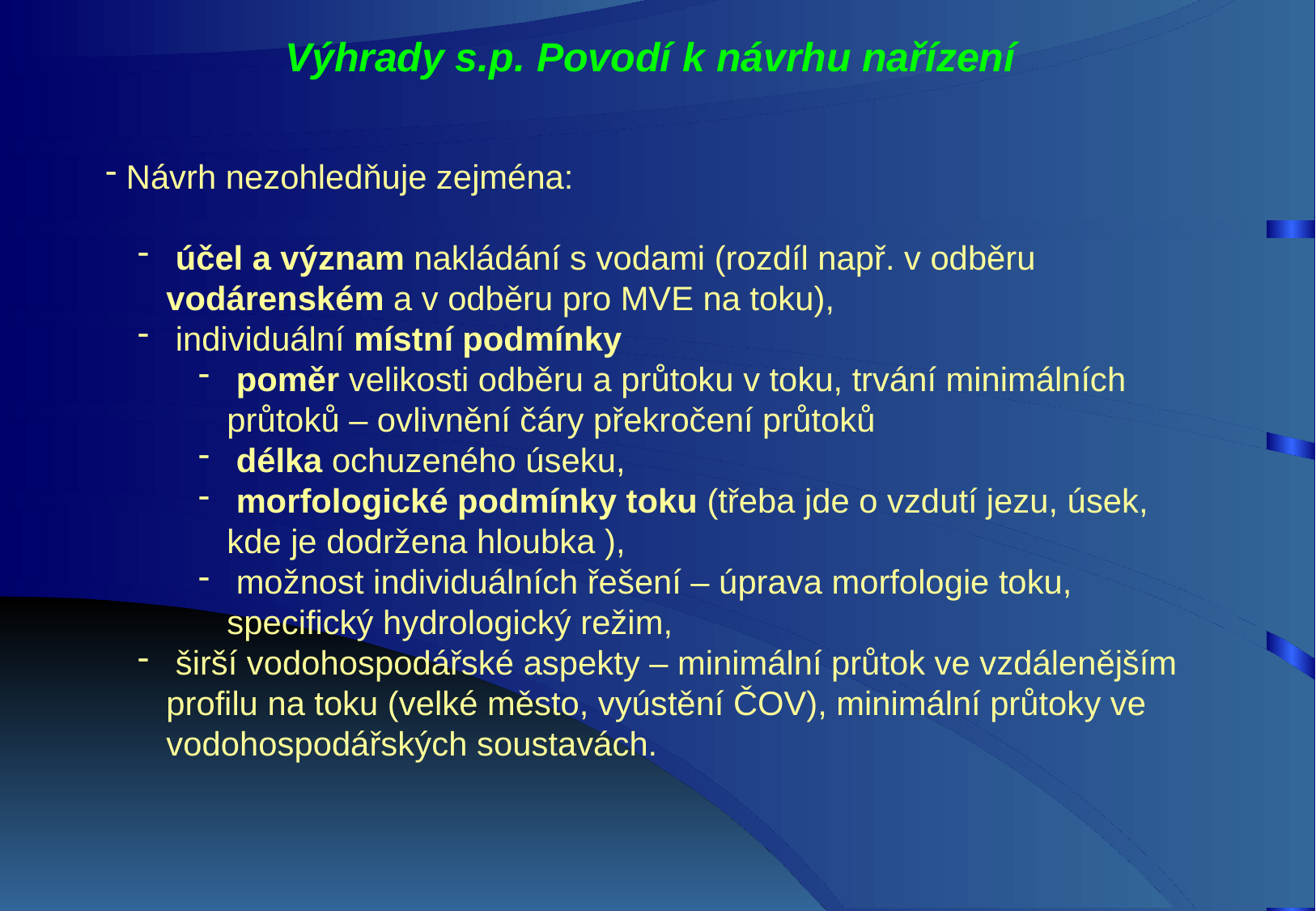

Výhrady s.p. Povodí k návrhu nařízení
 Návrh nezohledňuje zejména:

 účel a význam nakládání s vodami (rozdíl např. v odběru vodárenském a v odběru pro MVE na toku),
 individuální místní podmínky
 poměr velikosti odběru a průtoku v toku, trvání minimálních průtoků – ovlivnění čáry překročení průtoků
 délka ochuzeného úseku,
 morfologické podmínky toku (třeba jde o vzdutí jezu, úsek, kde je dodržena hloubka ),
 možnost individuálních řešení – úprava morfologie toku, specifický hydrologický režim,
 širší vodohospodářské aspekty – minimální průtok ve vzdálenějším profilu na toku (velké město, vyústění ČOV), minimální průtoky ve vodohospodářských soustavách.